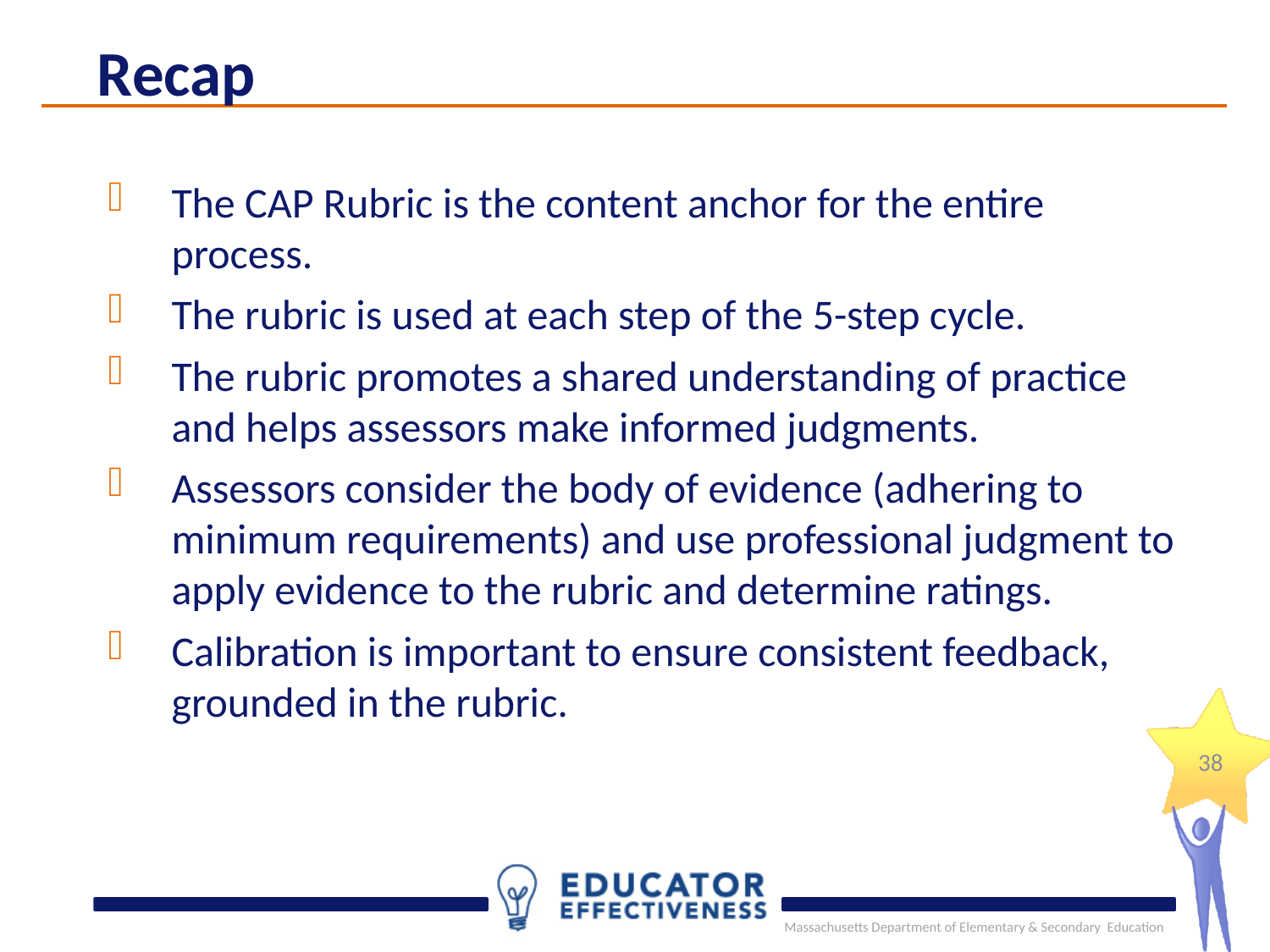

Recap
The CAP Rubric is the content anchor for the entire process.
The rubric is used at each step of the 5-step cycle.
The rubric promotes a shared understanding of practice and helps assessors make informed judgments.
Assessors consider the body of evidence (adhering to minimum requirements) and use professional judgment to apply evidence to the rubric and determine ratings.
Calibration is important to ensure consistent feedback, grounded in the rubric.